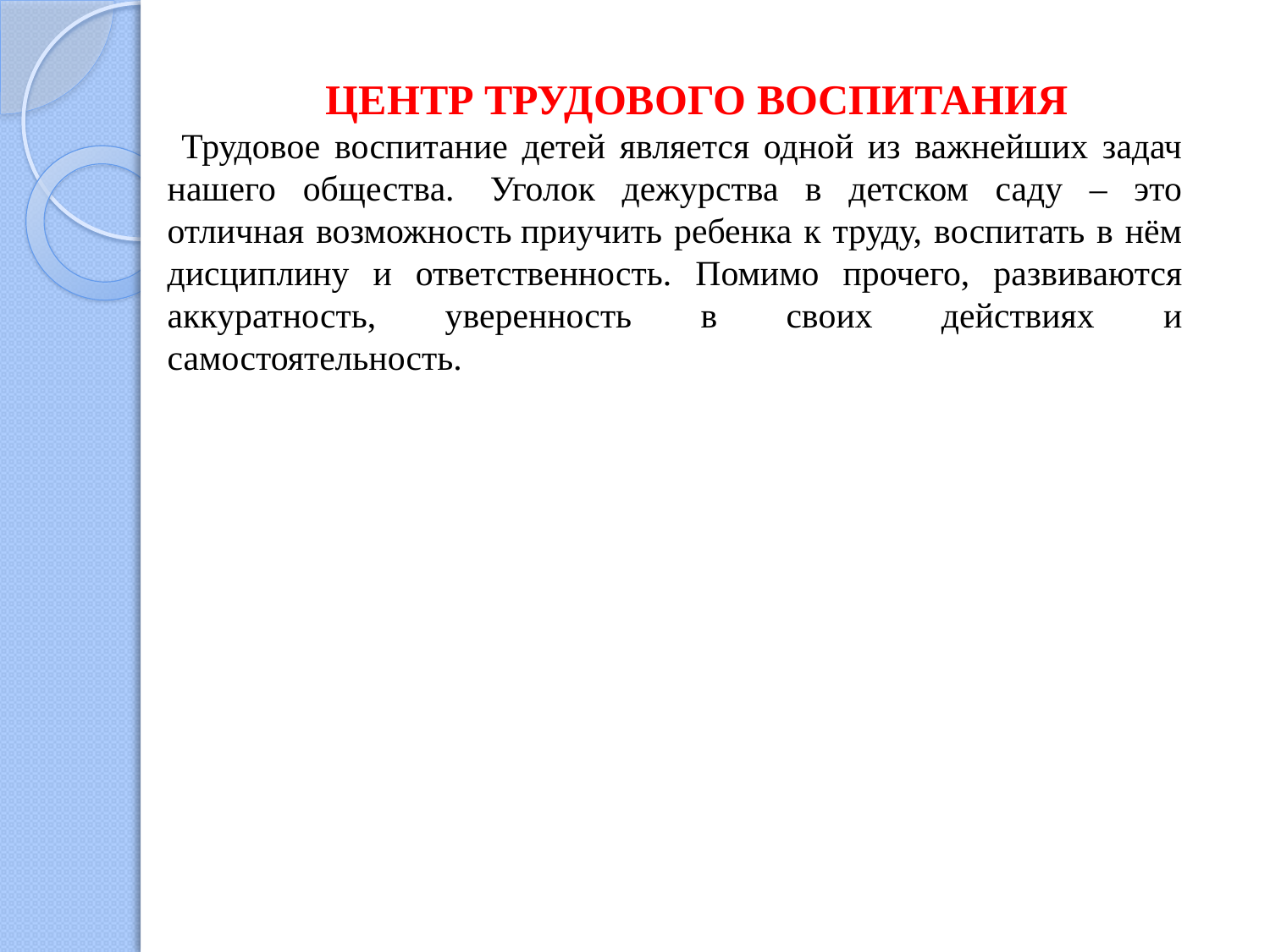

ЦЕНТР ТРУДОВОГО ВОСПИТАНИЯ
 Трудовое воспитание детей является одной из важнейших задач нашего общества.  Уголок дежурства в детском саду – это отличная возможность приучить ребенка к труду, воспитать в нём дисциплину и ответственность. Помимо прочего, развиваются аккуратность, уверенность в своих действиях и самостоятельность.